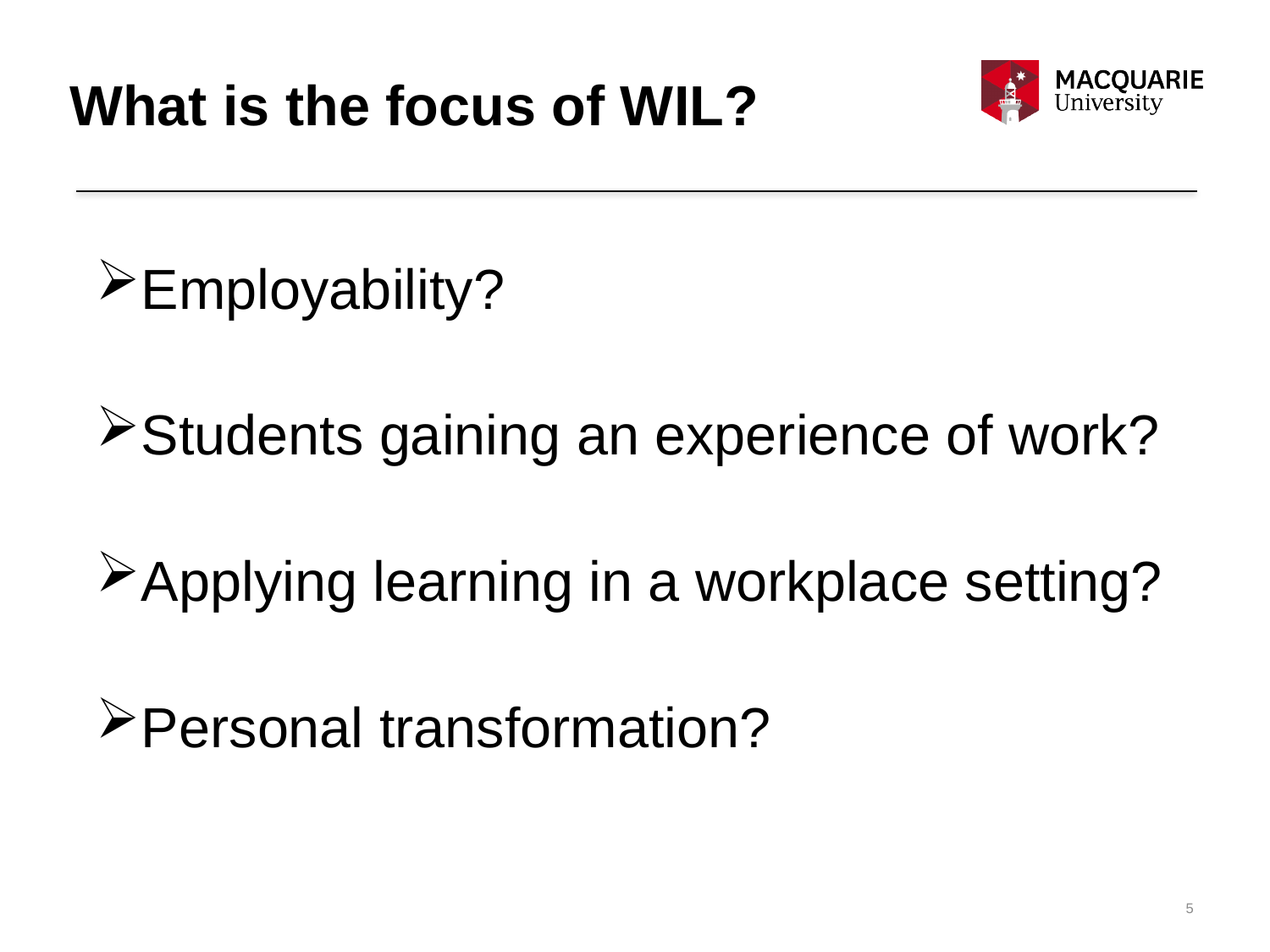

# What is the focus of WIL?

Employability?

Students gaining an experience of work?

Applying learning in a workplace setting?

Personal transformation?

5